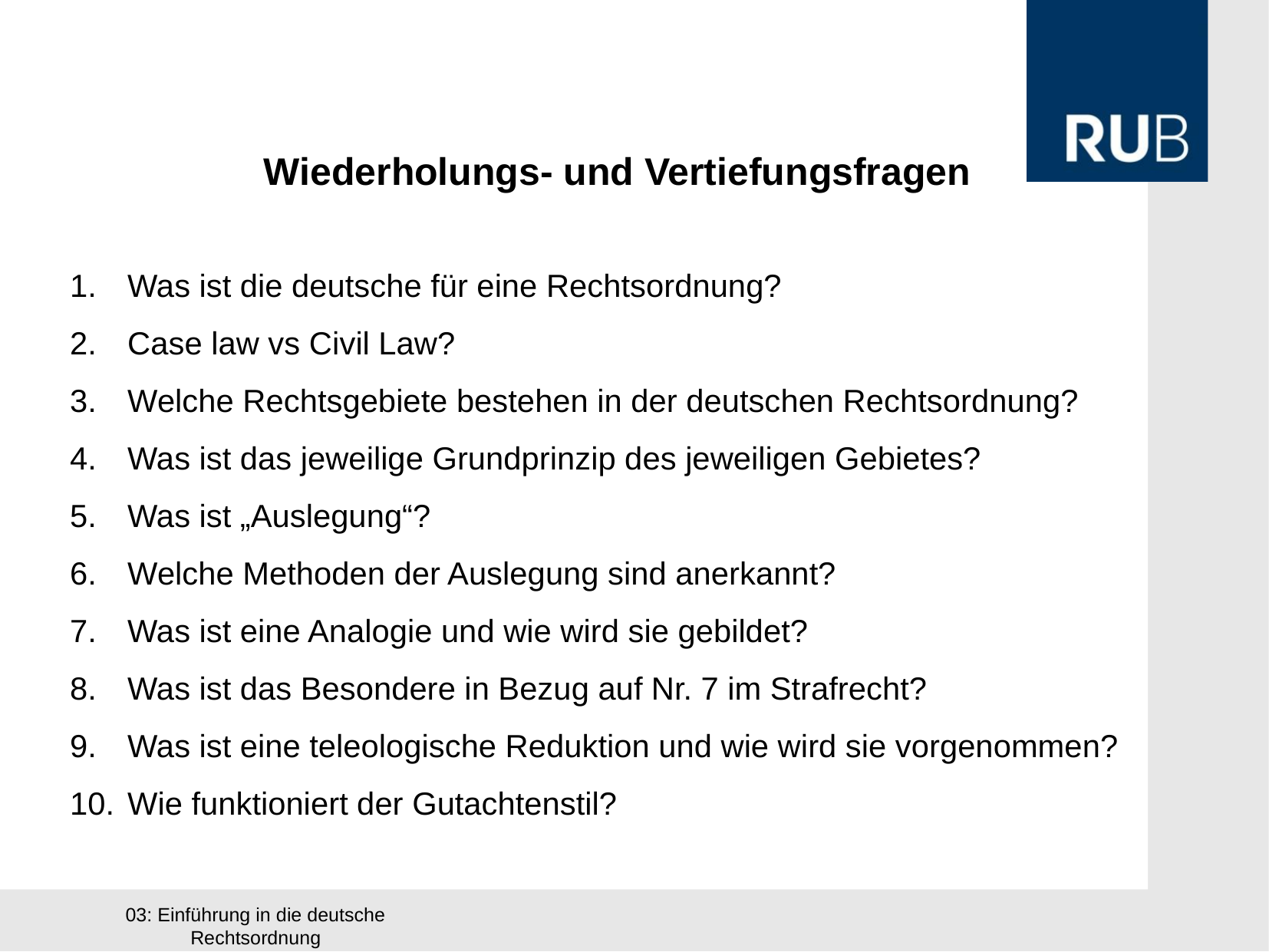

Wiederholungs- und Vertiefungsfragen
Was ist die deutsche für eine Rechtsordnung?
Case law vs Civil Law?
Welche Rechtsgebiete bestehen in der deutschen Rechtsordnung?
Was ist das jeweilige Grundprinzip des jeweiligen Gebietes?
Was ist „Auslegung“?
Welche Methoden der Auslegung sind anerkannt?
Was ist eine Analogie und wie wird sie gebildet?
Was ist das Besondere in Bezug auf Nr. 7 im Strafrecht?
Was ist eine teleologische Reduktion und wie wird sie vorgenommen?
Wie funktioniert der Gutachtenstil?
03: Einführung in die deutsche Rechtsordnung